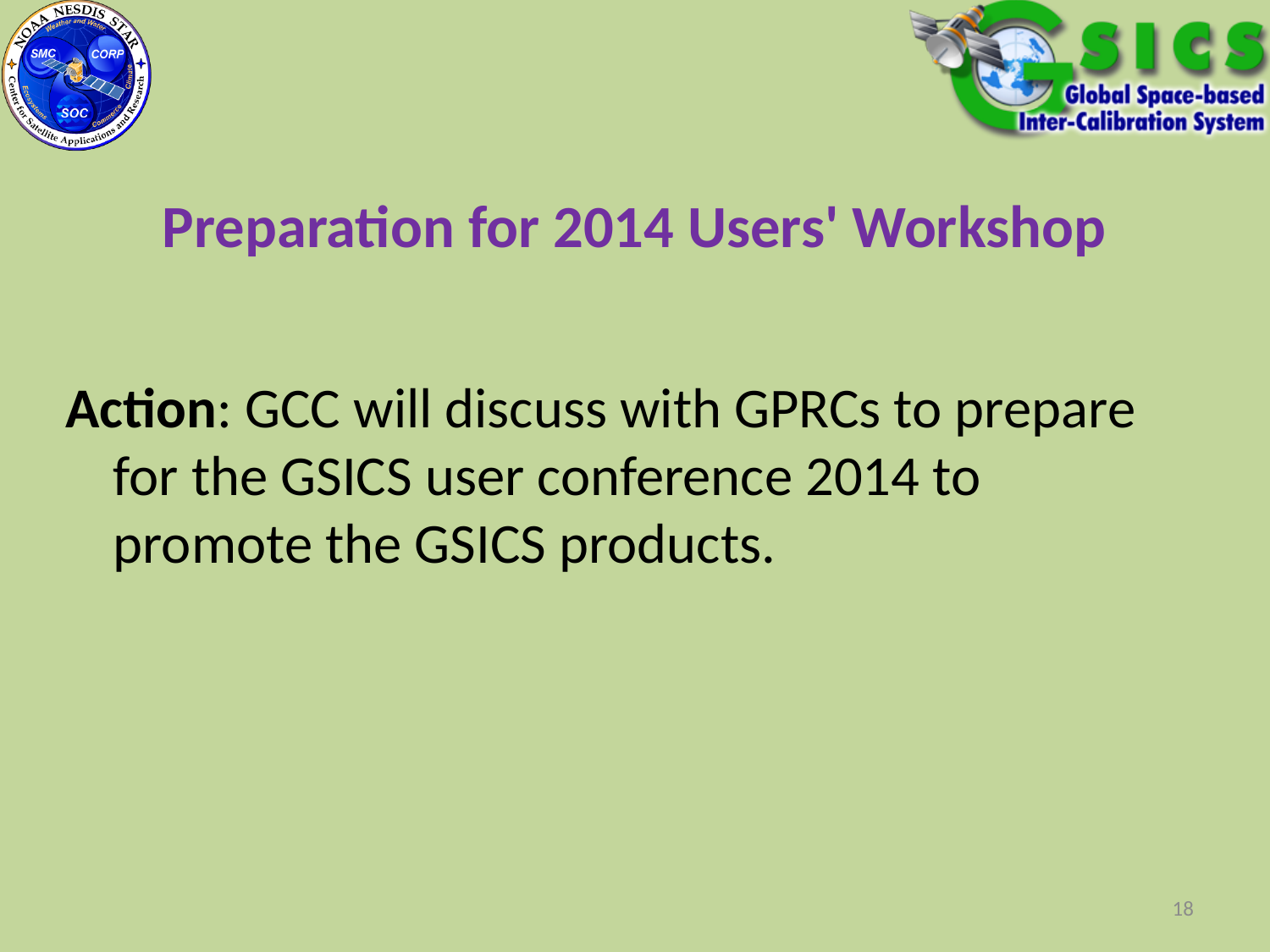

# Preparation for 2014 Users' Workshop

Action: GCC will discuss with GPRCs to prepare for the GSICS user conference 2014 to promote the GSICS products.
18